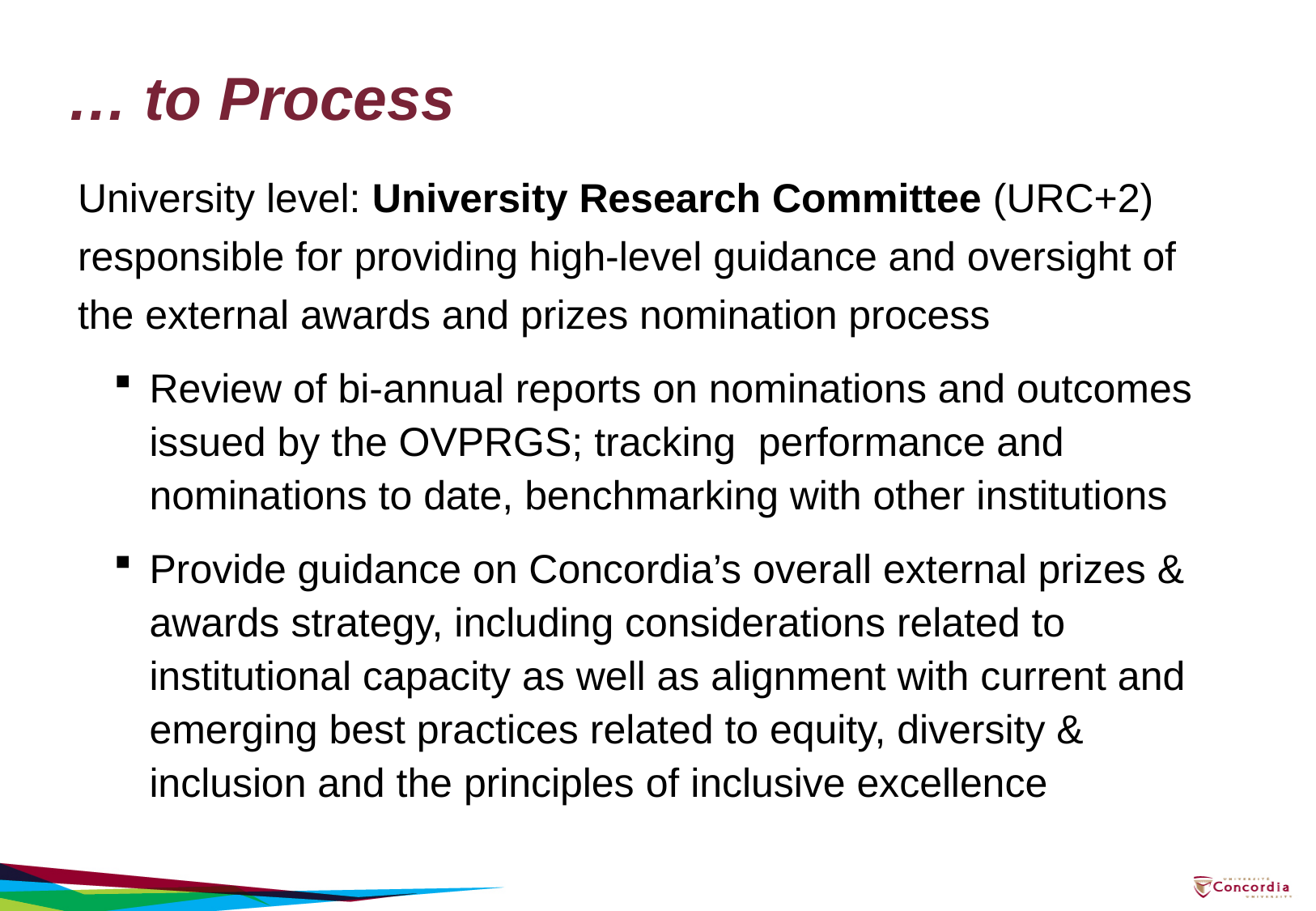

# … to Process
University level: University Research Committee (URC+2) responsible for providing high-level guidance and oversight of the external awards and prizes nomination process
Review of bi-annual reports on nominations and outcomes issued by the OVPRGS; tracking  performance and nominations to date, benchmarking with other institutions
Provide guidance on Concordia’s overall external prizes & awards strategy, including considerations related to institutional capacity as well as alignment with current and emerging best practices related to equity, diversity & inclusion and the principles of inclusive excellence